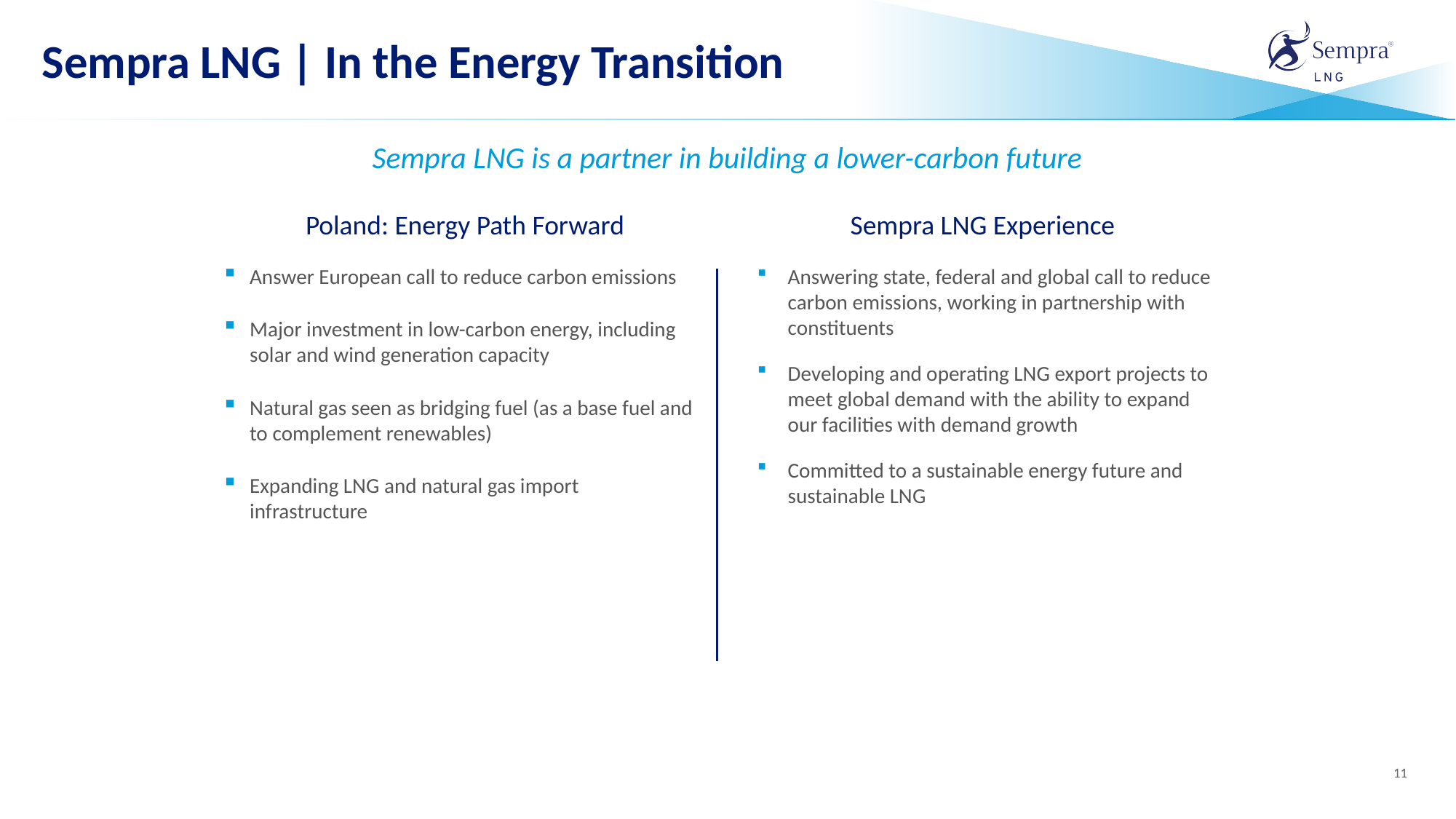

# Sempra LNG | In the Energy Transition
Sempra LNG is a partner in building a lower-carbon future

Poland: Energy Path Forward
Sempra LNG Experience
Answer European call to reduce carbon emissions
Major investment in low-carbon energy, including solar and wind generation capacity
Natural gas seen as bridging fuel (as a base fuel and to complement renewables)
Expanding LNG and natural gas import infrastructure

Answering state, federal and global call to reduce carbon emissions, working in partnership with constituents
Developing and operating LNG export projects to meet global demand with the ability to expand our facilities with demand growth
Committed to a sustainable energy future and sustainable LNG

11